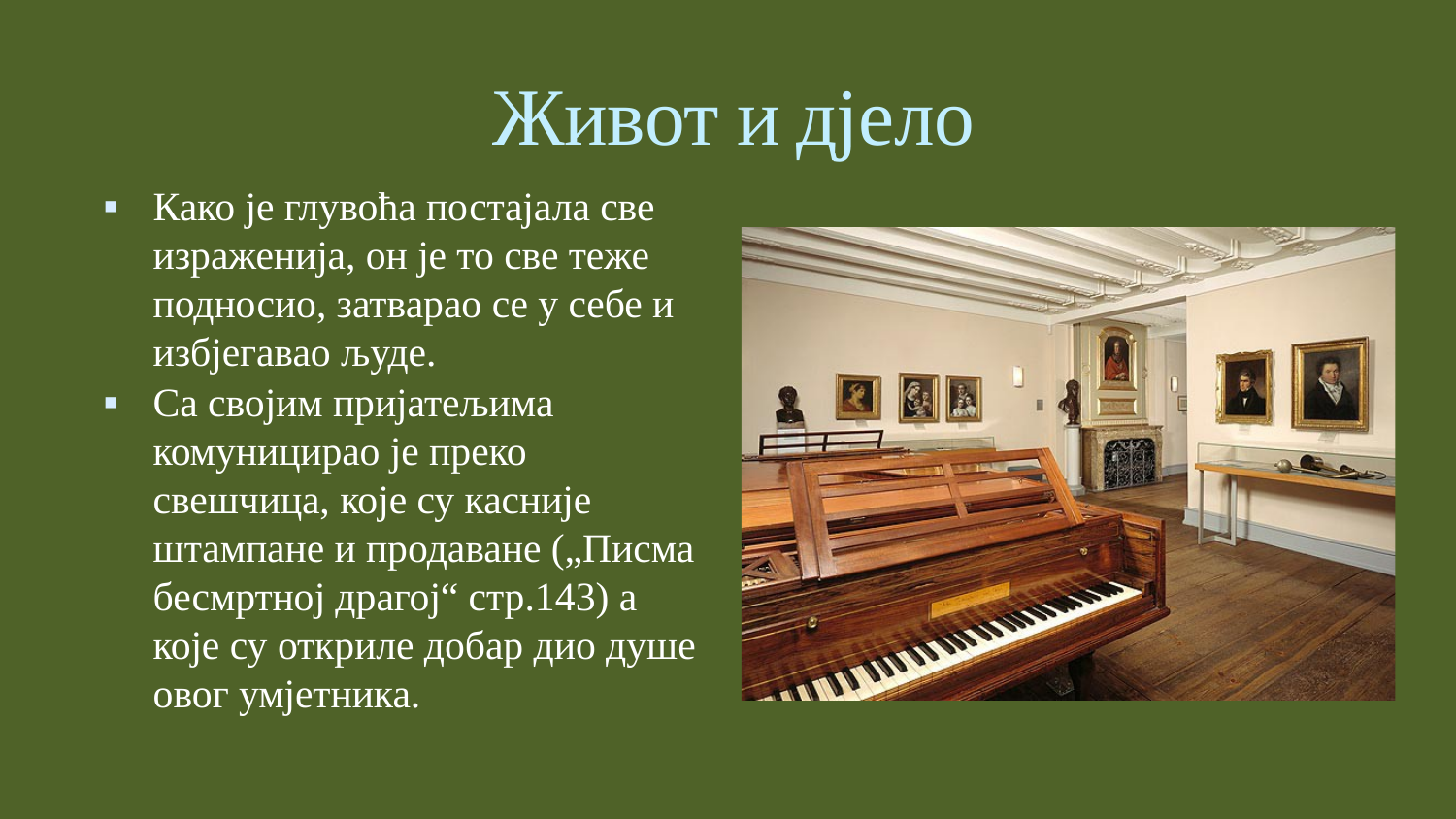

# Живот и дјело
Како је глувоћа постајала све израженија, он је то све теже подносио, затварао се у себе и избјегавао људе.
Са својим пријатељима комуницирао је преко свешчица, које су касније штампане и продаване („Писма бесмртној драгој“ стр.143) а које су откриле добар дио душе овог умјетника.